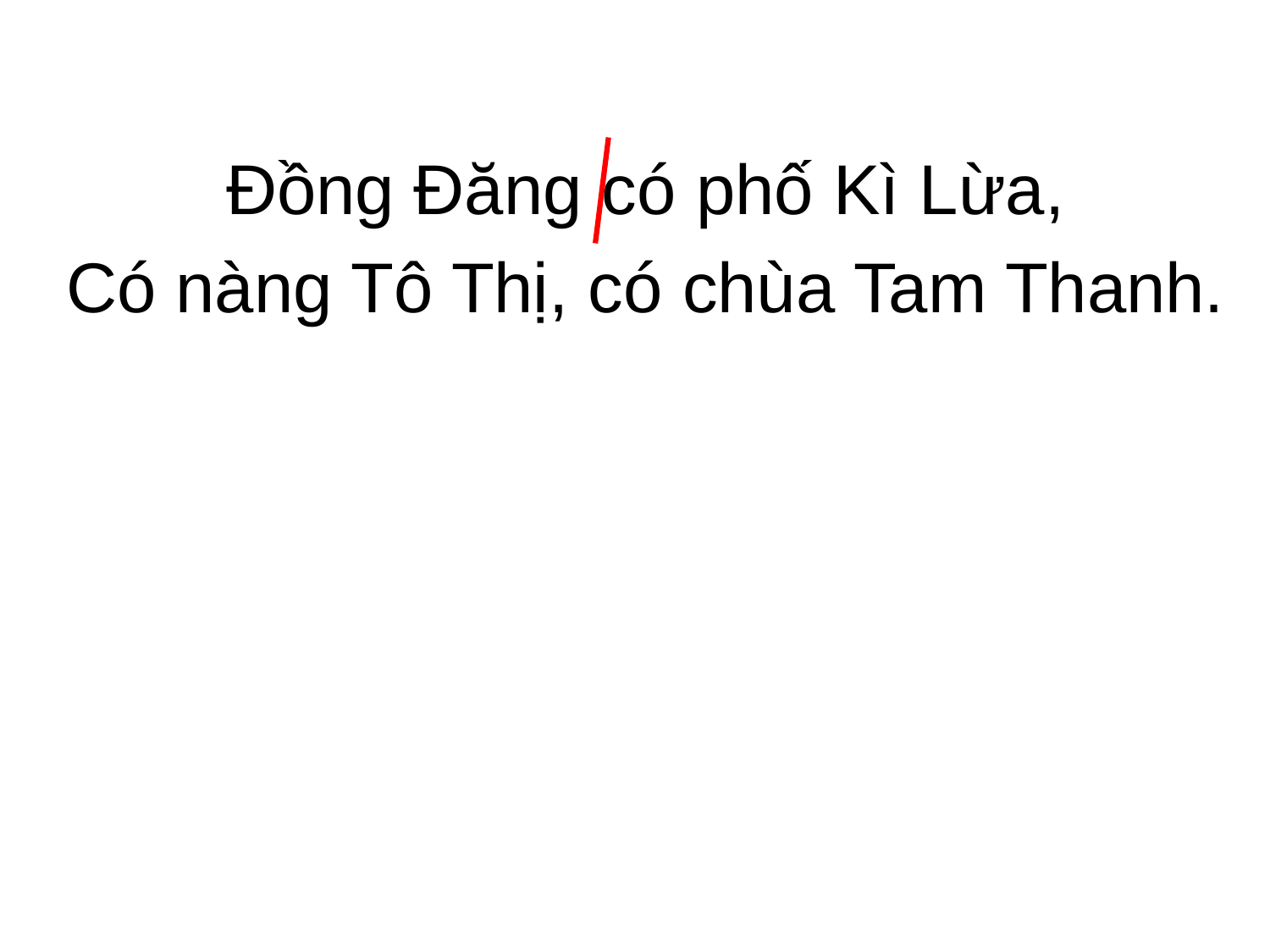

Đồng Đăng có phố Kì Lừa,
Có nàng Tô Thị, có chùa Tam Thanh.